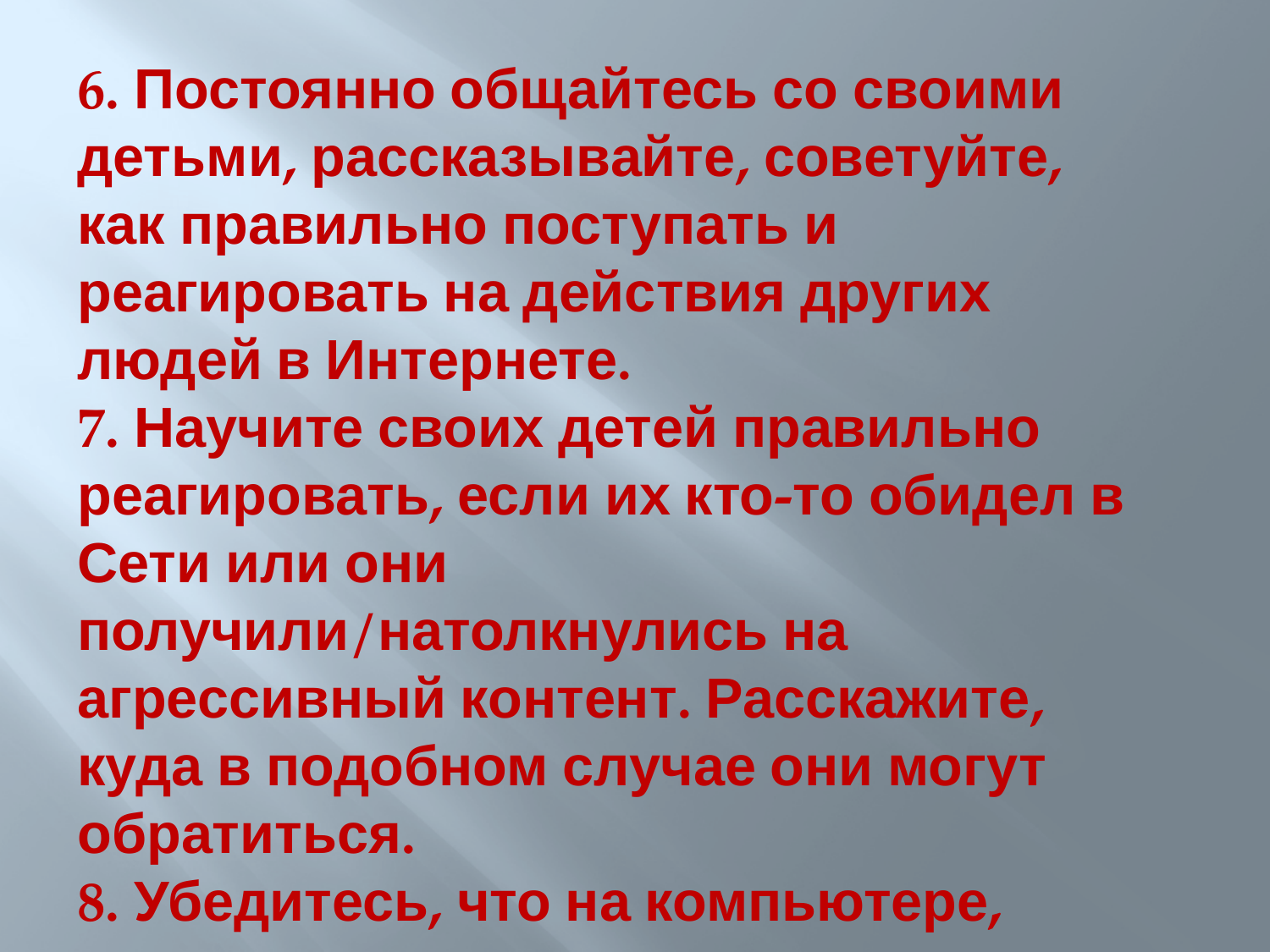

6. Постоянно общайтесь со своими детьми, рассказывайте, советуйте, как правильно поступать и реагировать на действия других людей в Интернете.
7. Научите своих детей правильно реагировать, если их кто-то обидел в Сети или они получили/натолкнулись на агрессивный контент. Расскажите, куда в подобном случае они могут обратиться.
8. Убедитесь, что на компьютере, которым пользуются ваши дети, установлены и правильно настроены средства фильтрации.